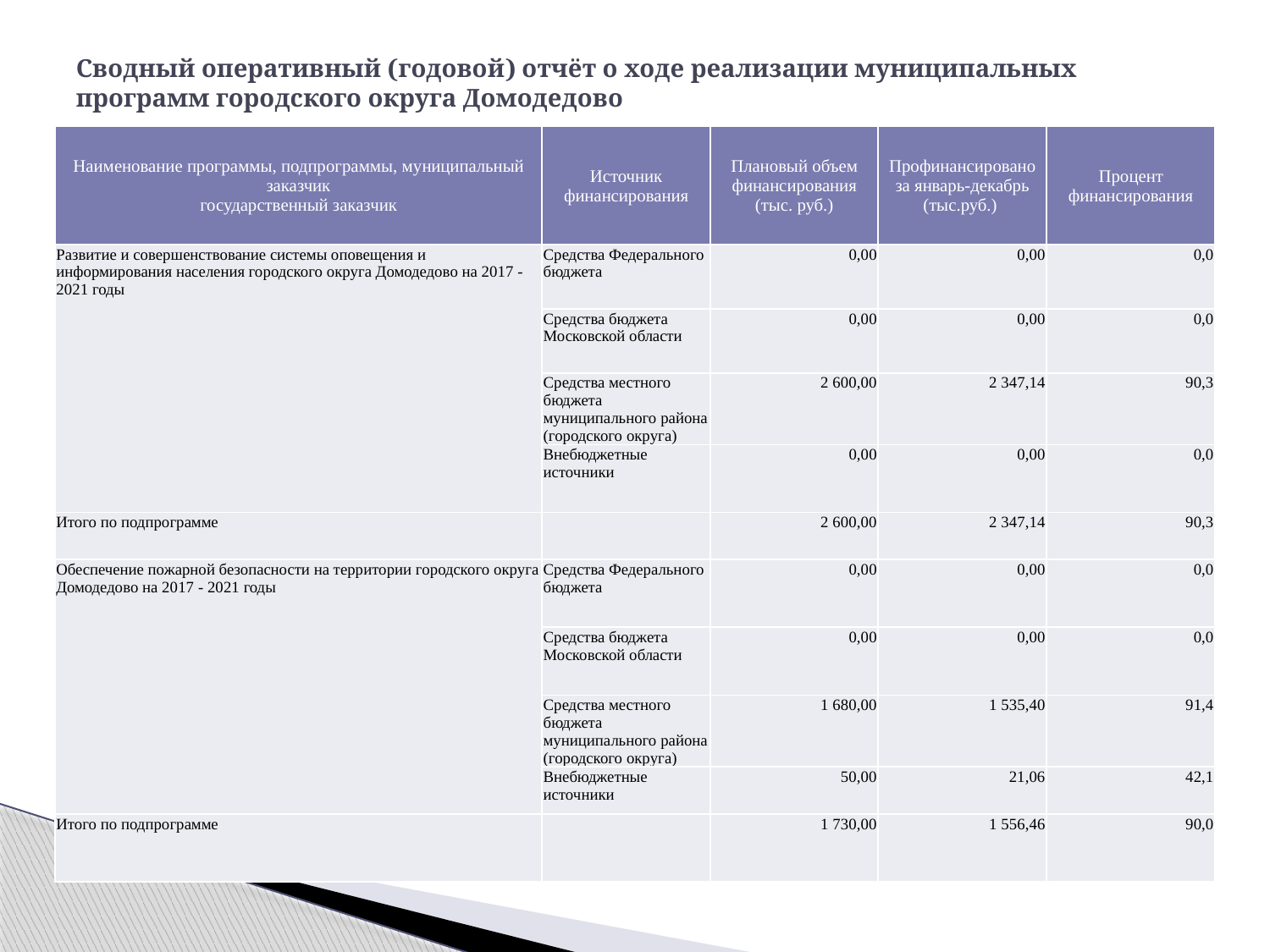

# Сводный оперативный (годовой) отчёт о ходе реализации муниципальных программ городского округа Домодедово
| Наименование программы, подпрограммы, муниципальный заказчик государственный заказчик | Источник финансирования | Плановый объем финансирования (тыс. руб.) | Профинансировано за январь-декабрь (тыс.руб.) | Процент финансирования |
| --- | --- | --- | --- | --- |
| Развитие и совершенствование системы оповещения и информирования населения городского округа Домодедово на 2017 - 2021 годы | Средства Федерального бюджета | 0,00 | 0,00 | 0,0 |
|  | Средства бюджета Московской области | 0,00 | 0,00 | 0,0 |
|  | Средства местного бюджета муниципального района (городского округа) | 2 600,00 | 2 347,14 | 90,3 |
|  | Внебюджетные источники | 0,00 | 0,00 | 0,0 |
| Итого по подпрограмме |  | 2 600,00 | 2 347,14 | 90,3 |
| Обеспечение пожарной безопасности на территории городского округа Домодедово на 2017 - 2021 годы | Средства Федерального бюджета | 0,00 | 0,00 | 0,0 |
|  | Средства бюджета Московской области | 0,00 | 0,00 | 0,0 |
|  | Средства местного бюджета муниципального района (городского округа) | 1 680,00 | 1 535,40 | 91,4 |
|  | Внебюджетные источники | 50,00 | 21,06 | 42,1 |
| Итого по подпрограмме |  | 1 730,00 | 1 556,46 | 90,0 |